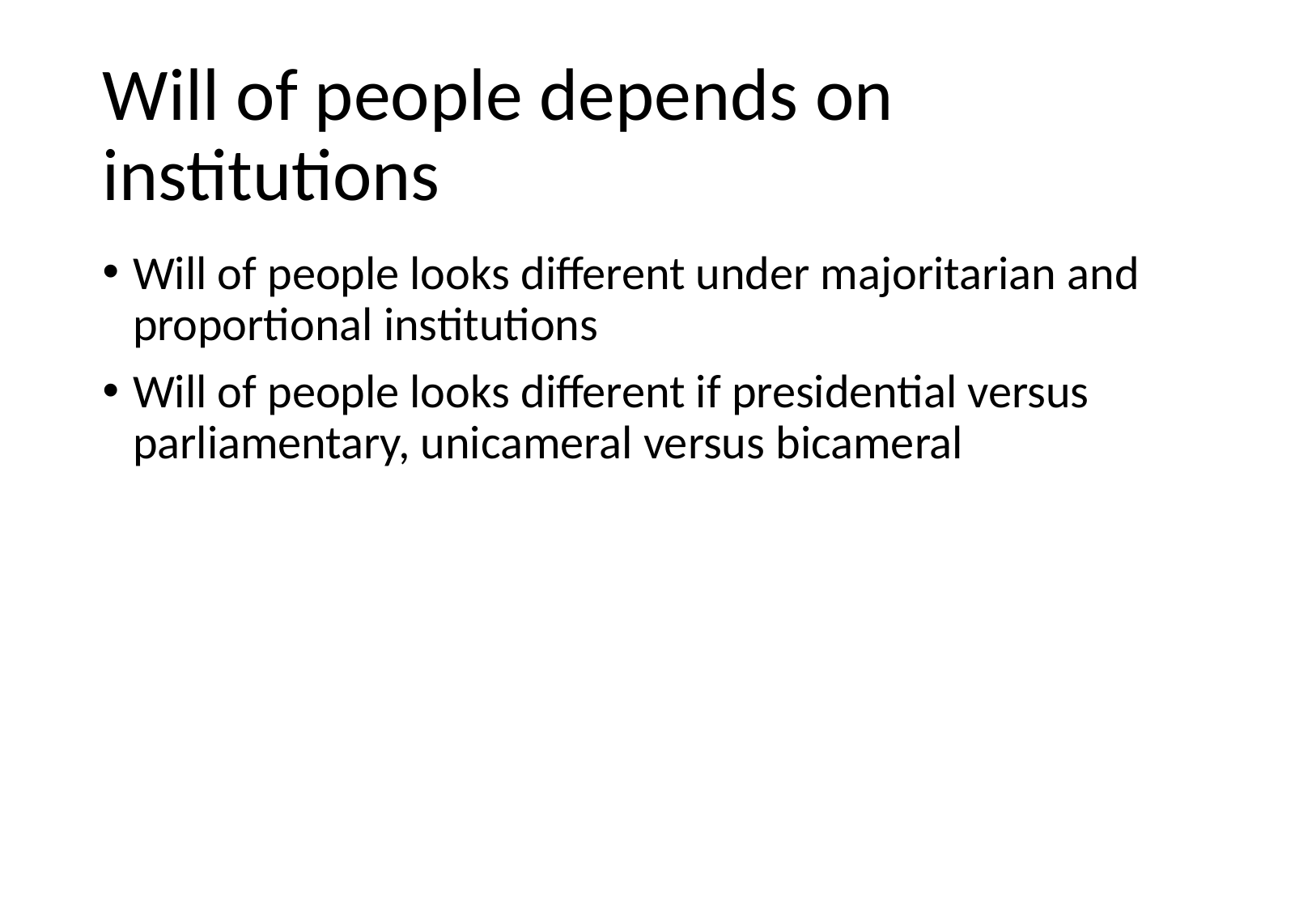

# Will of people depends on institutions
Will of people looks different under majoritarian and proportional institutions
Will of people looks different if presidential versus parliamentary, unicameral versus bicameral